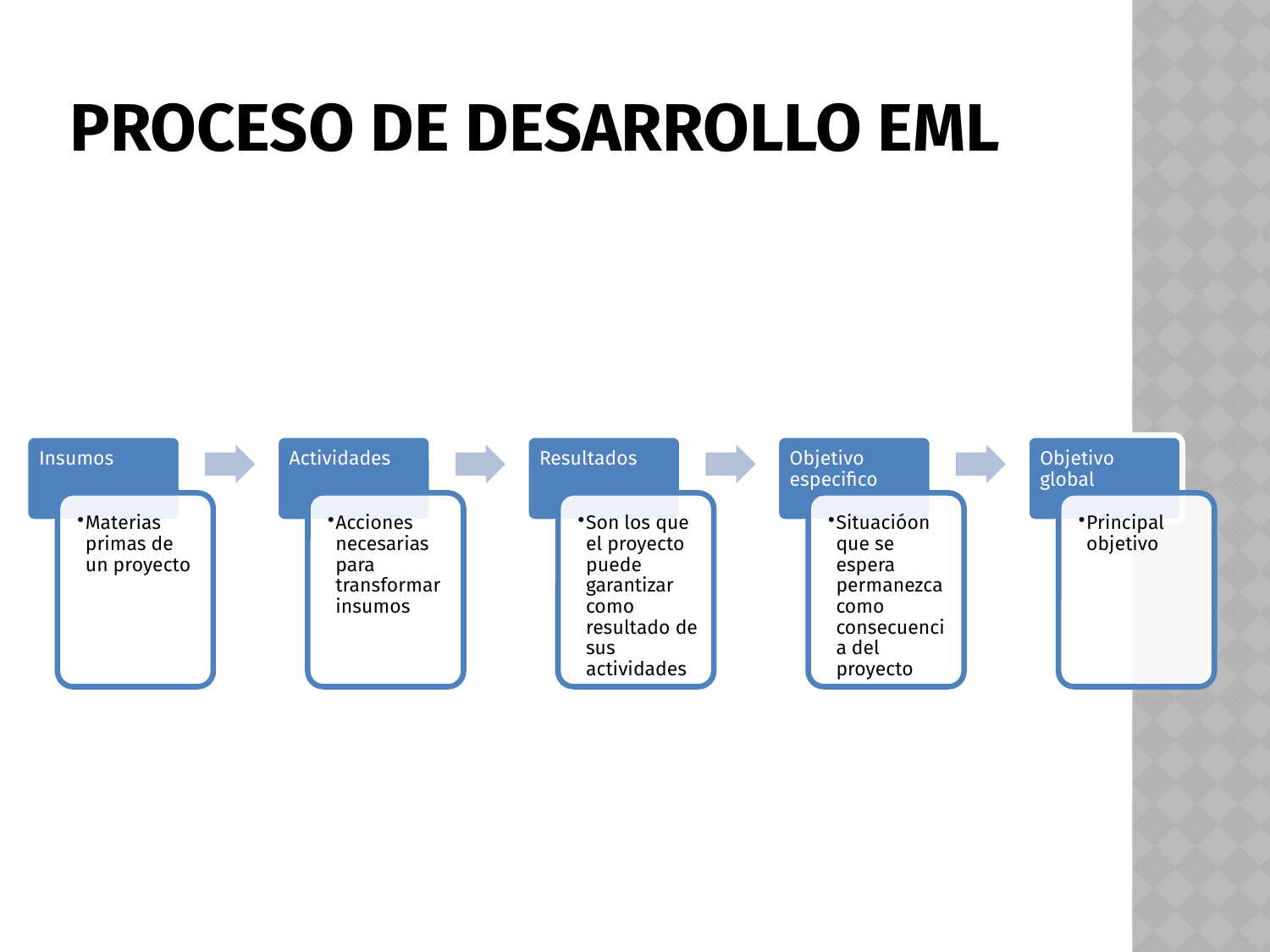

# Proceso de desarrollo eml
Insumos
Materias primas de un proyecto

Actividades
Acciones necesarias para transformar insumos

Resultados
Son los que el proyecto puede garantizar como resultado de sus actividades

Objetivo especifico
Situacióon que se espera permanezca como consecuencia del proyecto

Objetivo global
Principal objetivo